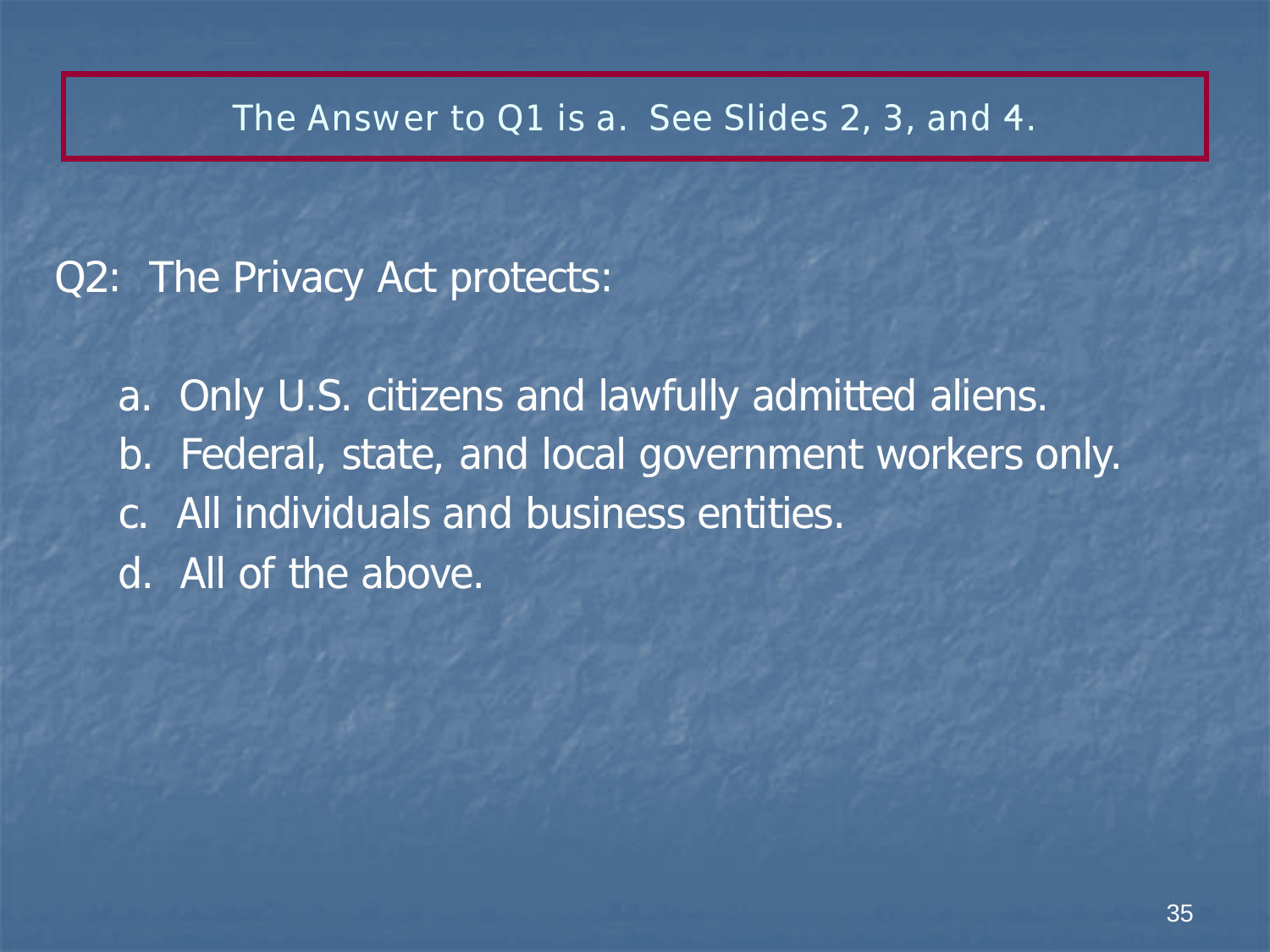

# The Answer to Q1 is a.  See Slides 2, 3, and 4.
Q2:  The Privacy Act protects:

	a.  Only U.S. citizens and lawfully admitted aliens.
	b.  Federal, state, and local government workers only.
	c.  All individuals and business entities.
	d.  All of the above.

35